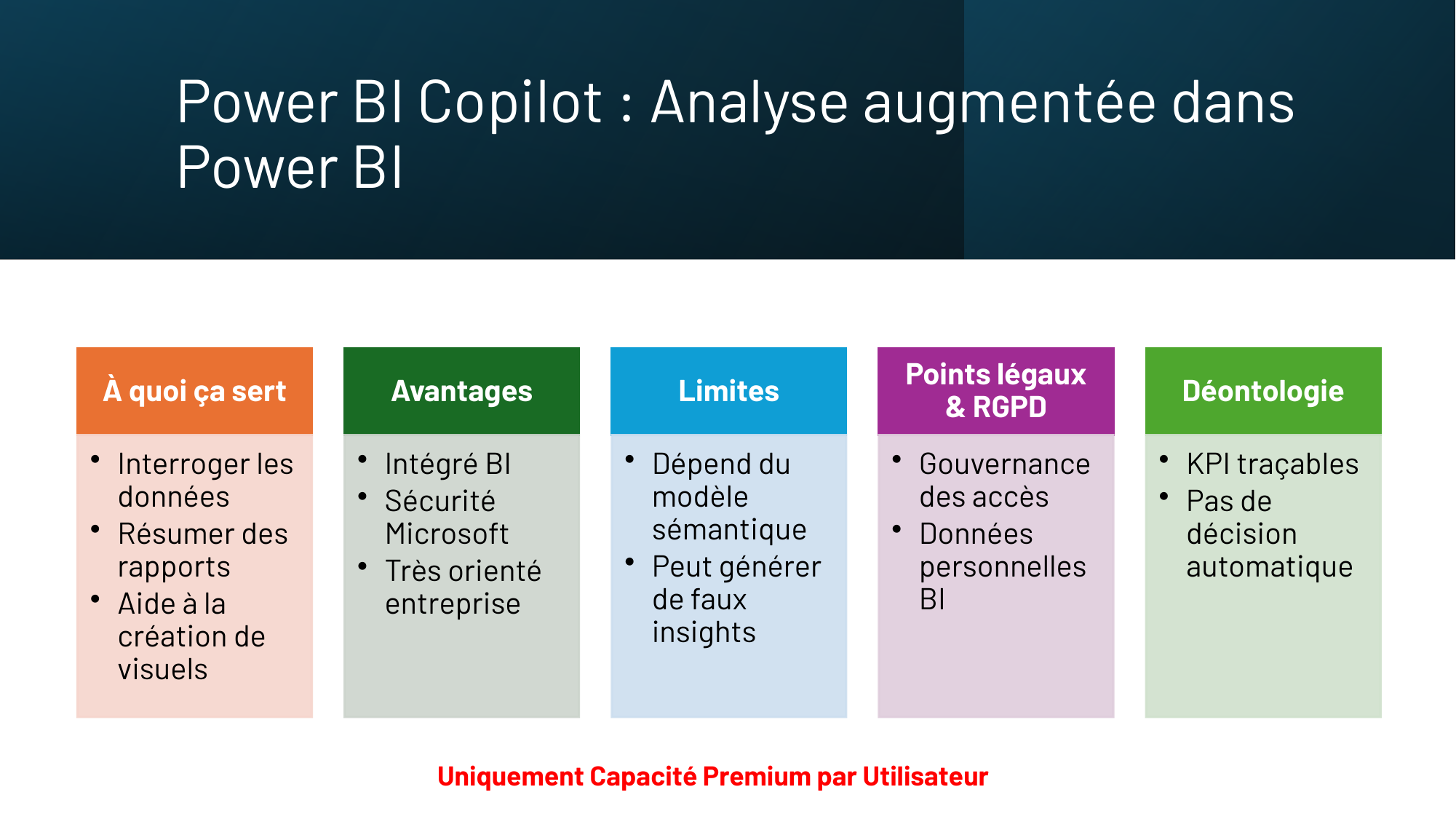

# Power BI Copilot : Analyse augmentée dans Power BI
À quoi ça sert
Interroger les données
Résumer des rapports
Aide à la création de visuels
Avantages
Intégré BI
Sécurité Microsoft
Très orienté entreprise
Limites
Dépend du modèle sémantique
Peut générer de faux insights
Points légaux & RGPD
Gouvernance des accès
Données personnelles BI
Déontologie
KPI traçables
Pas de décision automatique
Uniquement Capacité Premium par Utilisateur